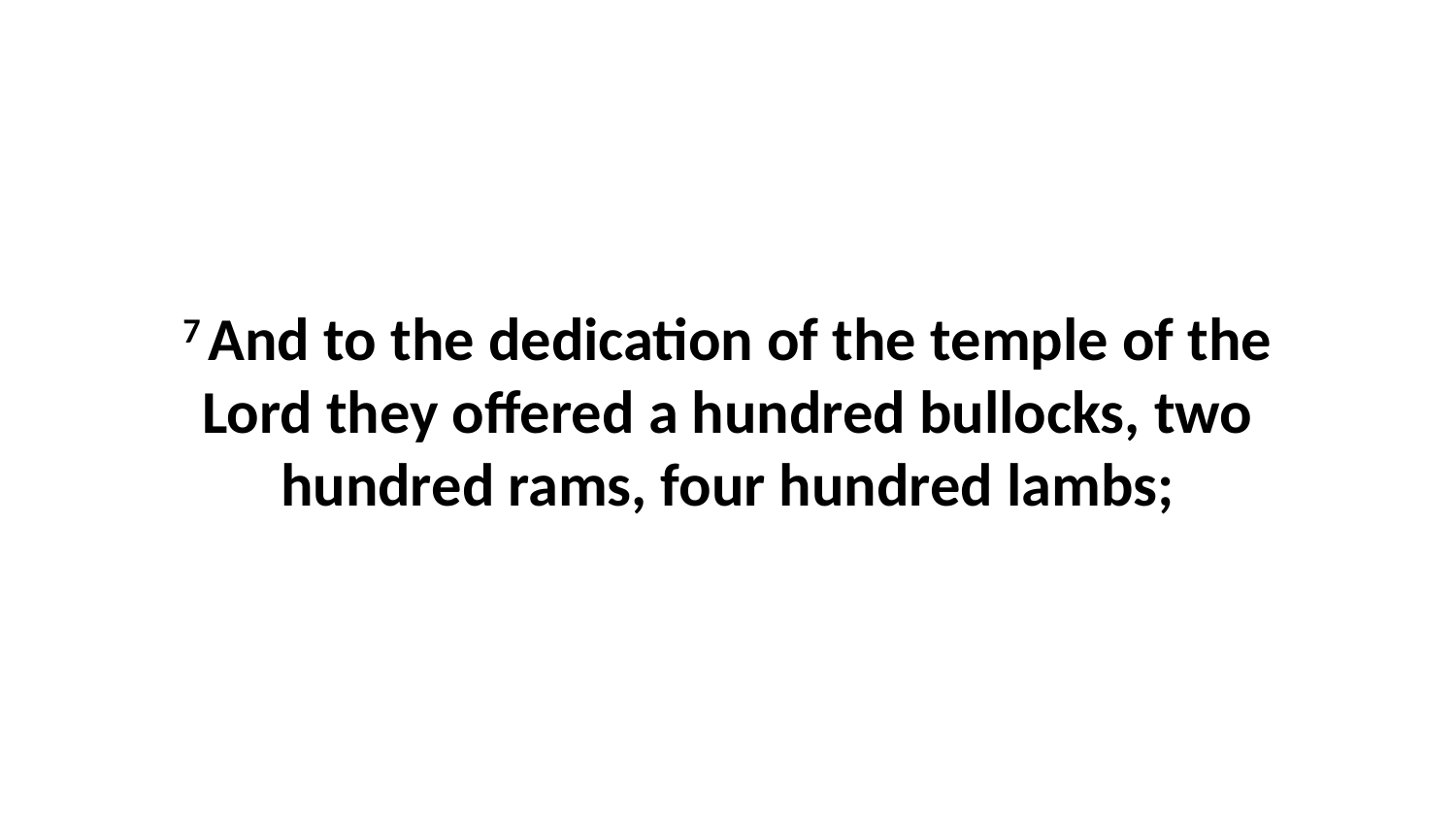

7 And to the dedication of the temple of the Lord they offered a hundred bullocks, two hundred rams, four hundred lambs;